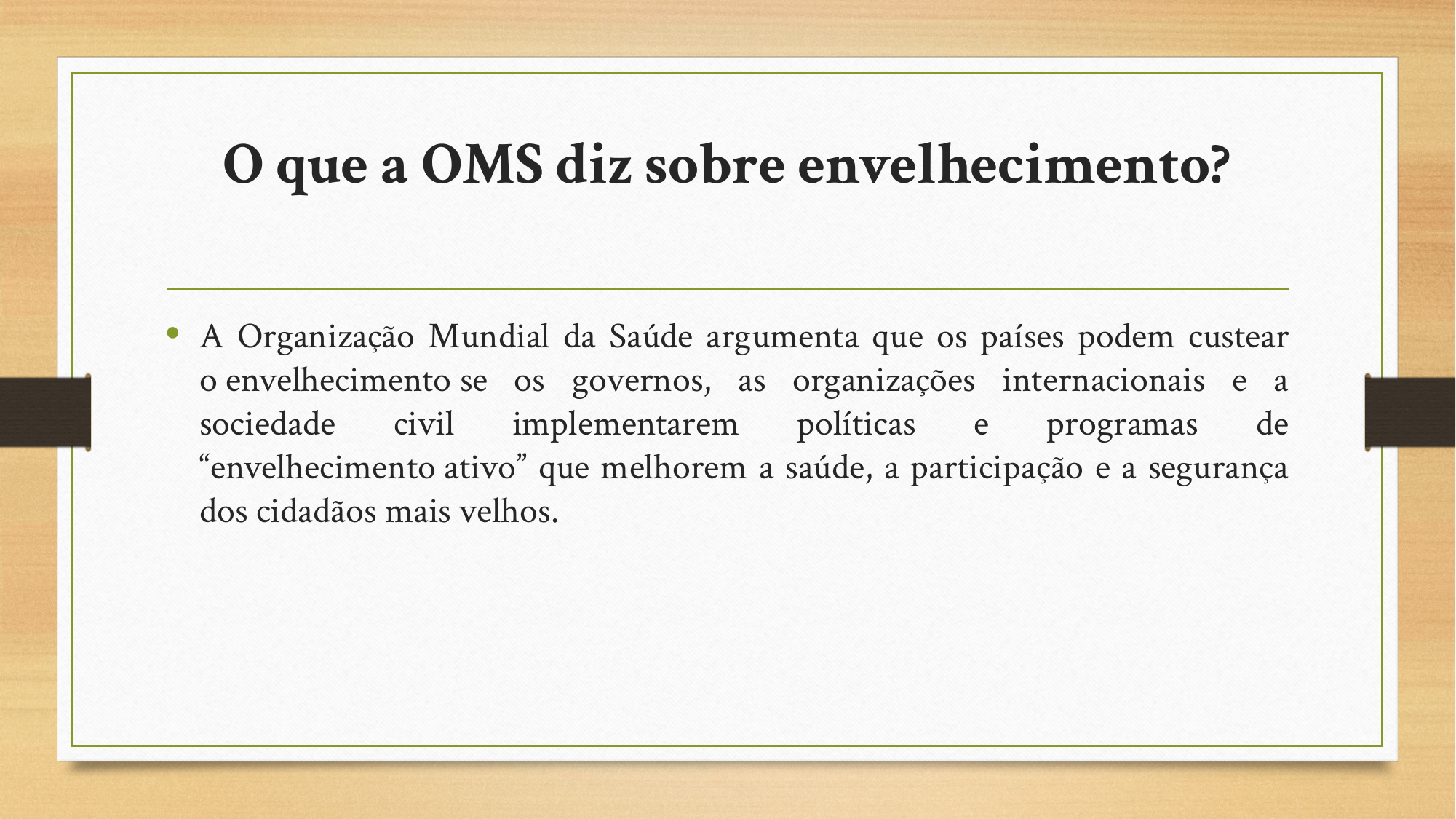

# O que a OMS diz sobre envelhecimento?
A Organização Mundial da Saúde argumenta que os países podem custear o envelhecimento se os governos, as organizações internacionais e a sociedade civil implementarem políticas e programas de “envelhecimento ativo” que melhorem a saúde, a participação e a segurança dos cidadãos mais velhos.